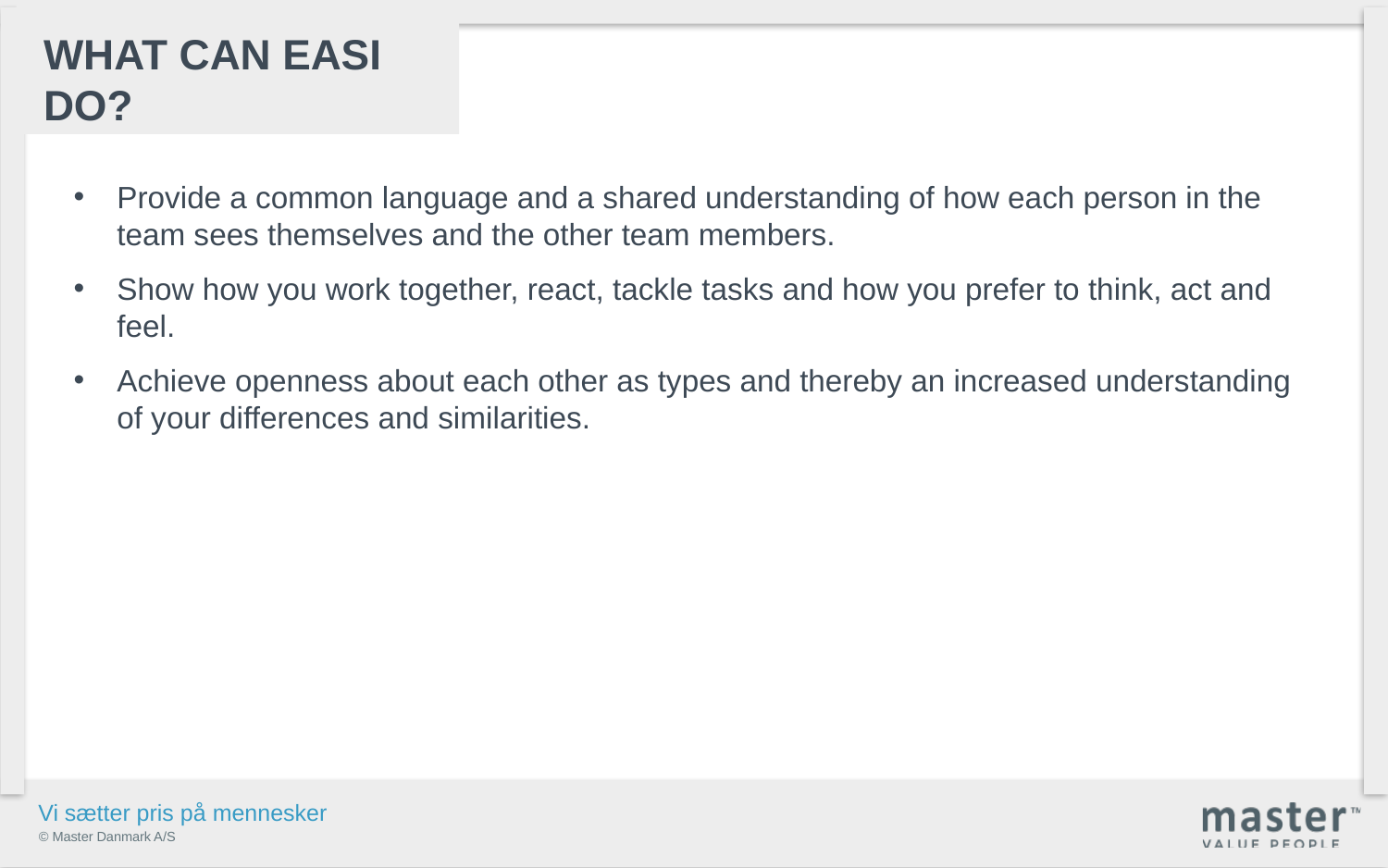

What can EASI do?

Provide a common language and a shared understanding of how each person in the team sees themselves and the other team members.
Show how you work together, react, tackle tasks and how you prefer to think, act and feel.
Achieve openness about each other as types and thereby an increased understanding of your differences and similarities.